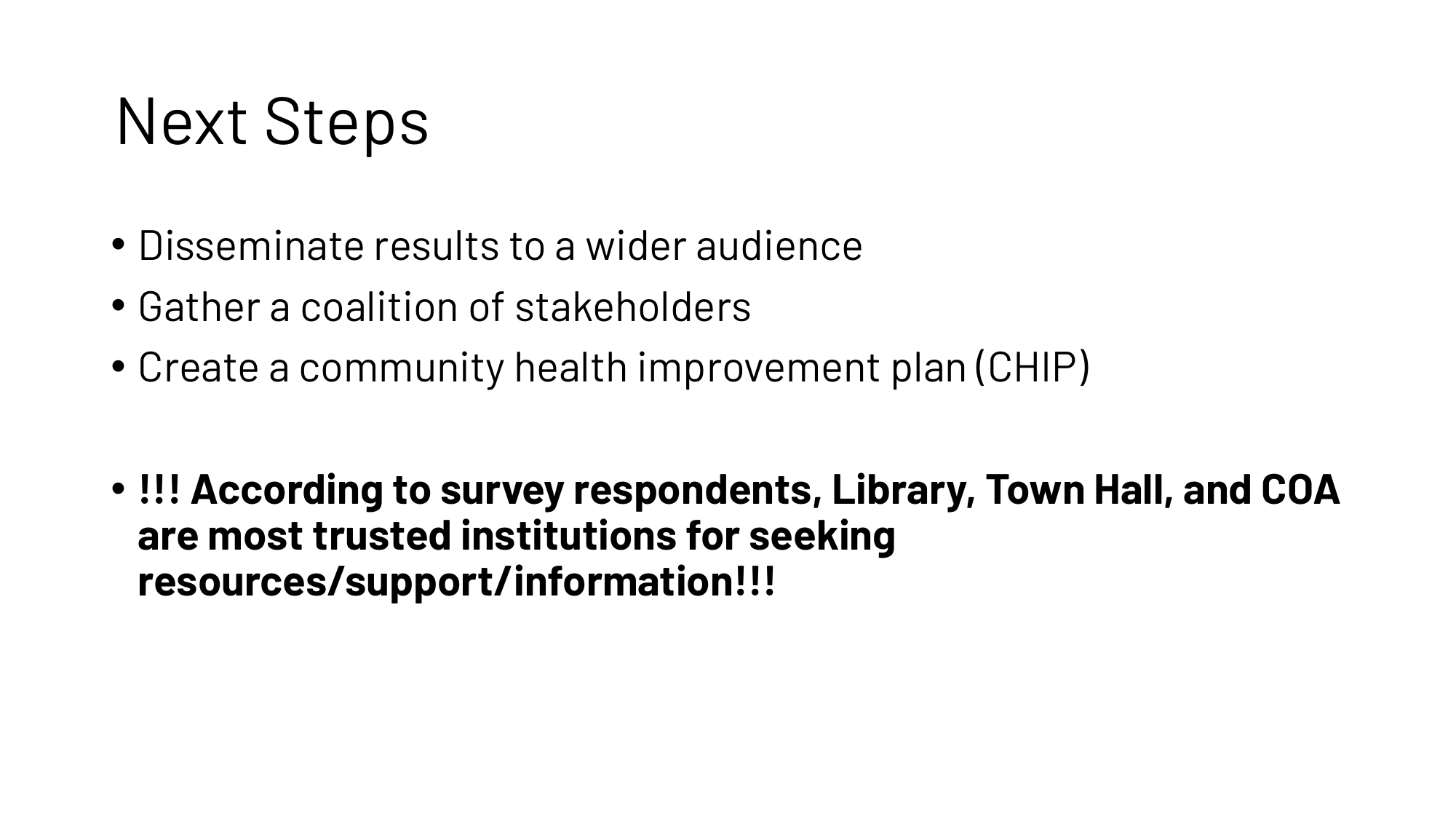

# Next Steps​
Disseminate results to a wider audience
Gather a coalition of stakeholders
Create a community health improvement plan (CHIP)

!!! According to survey respondents, Library, Town Hall, and COA are most trusted institutions for seeking resources/support/information!!!